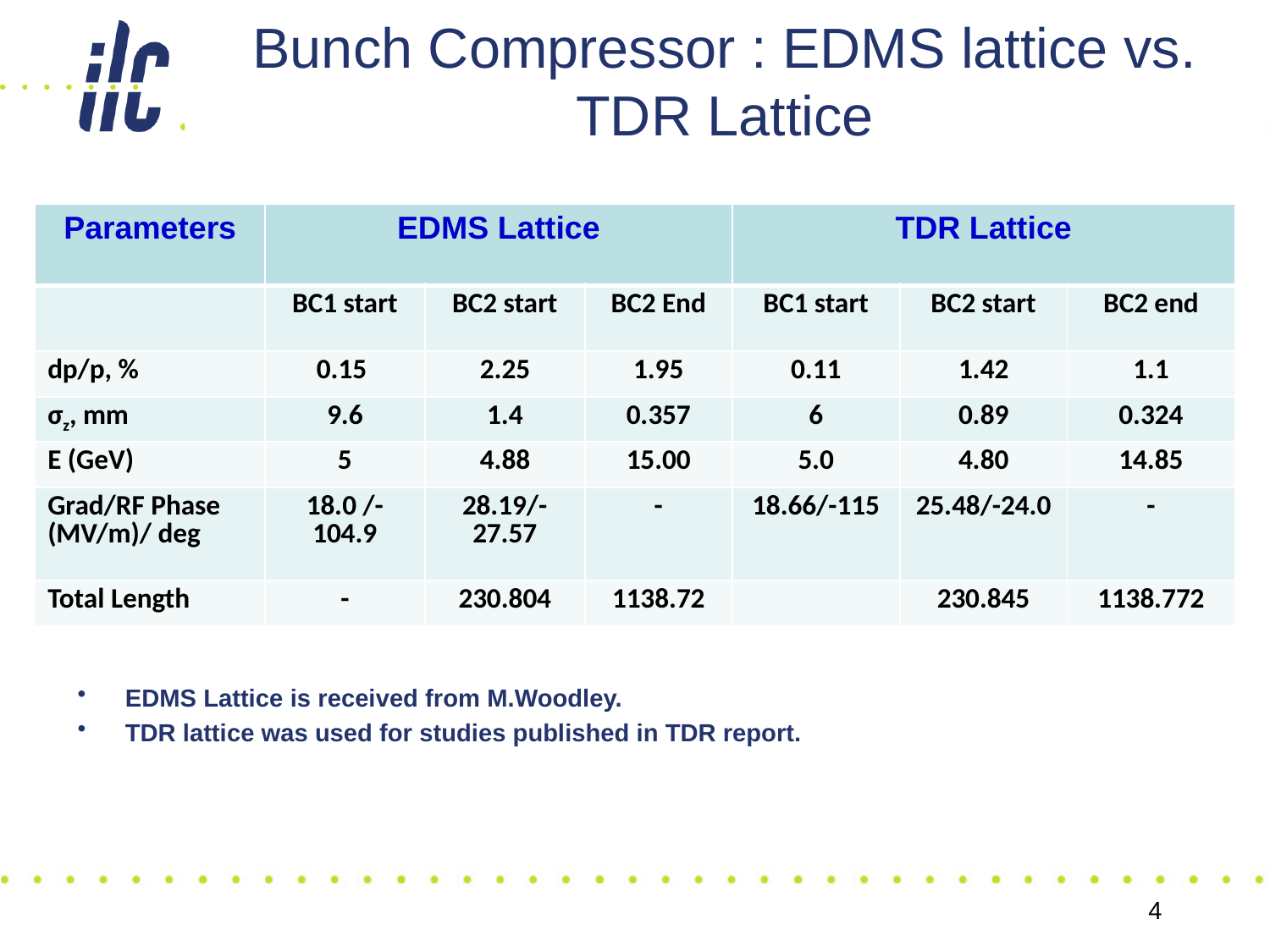

# Bunch Compressor : EDMS lattice vs. TDR Lattice
| Parameters | EDMS Lattice |  |  | TDR Lattice |  |  |
| --- | --- | --- | --- | --- | --- | --- |
|  | BC1 start | BC2 start | BC2 End | BC1 start | BC2 start | BC2 end |
| dp/p, % | 0.15 | 2.25 | 1.95 | 0.11 | 1.42 | 1.1 |
| σz, mm | 9.6 | 1.4 | 0.357 | 6 | 0.89 | 0.324 |
| E (GeV) | 5 | 4.88 | 15.00 | 5.0 | 4.80 | 14.85 |
| Grad/RF Phase (MV/m)/ deg | 18.0 /-104.9 | 28.19/-27.57 | - | 18.66/-115 | 25.48/-24.0 | - |
| Total Length | - | 230.804 | 1138.72 |  | 230.845 | 1138.772 |
EDMS Lattice is received from M.Woodley.
TDR lattice was used for studies published in TDR report.

4